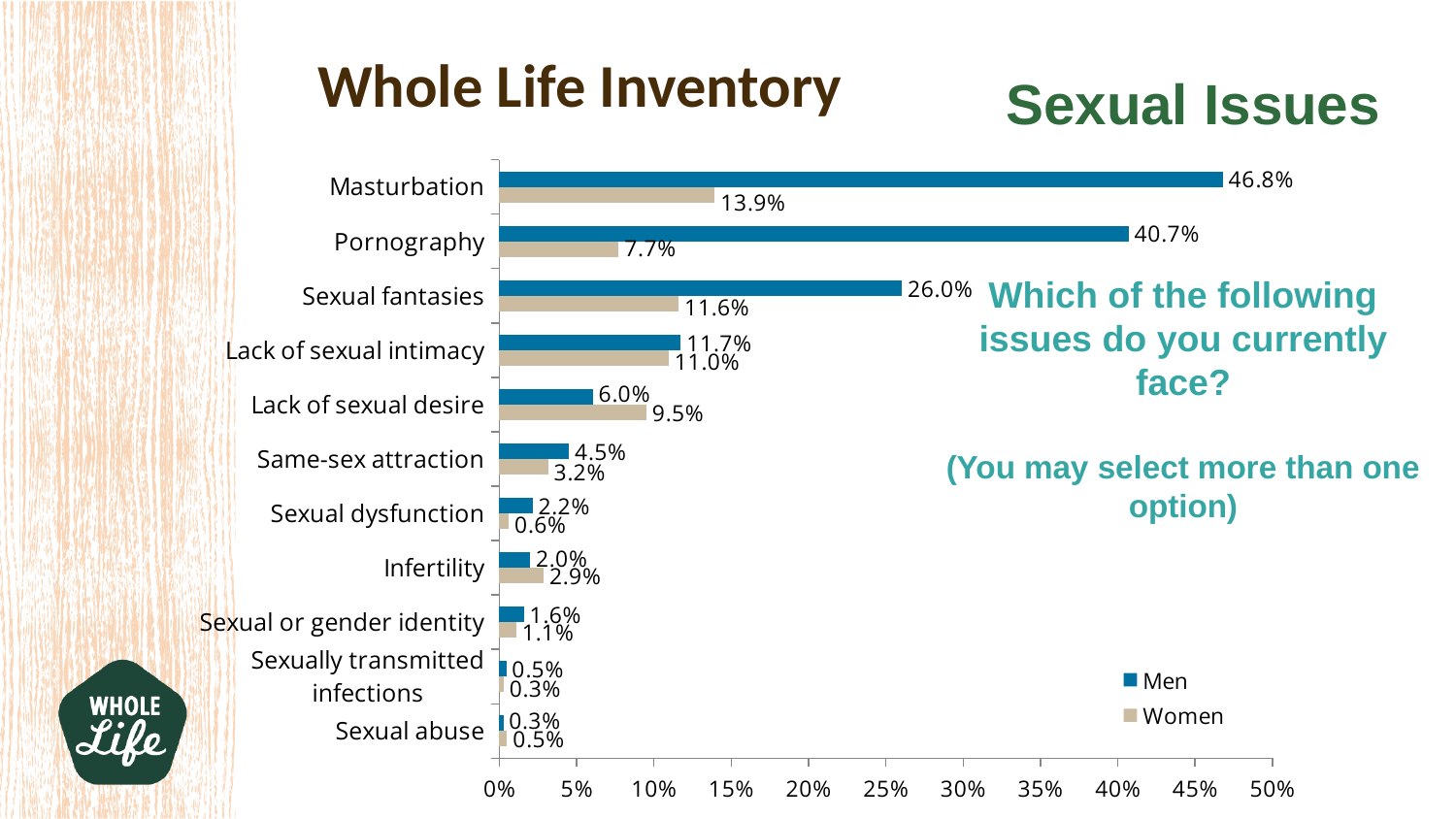

Whole Life Inventory
Sexual Issues

### Chart

| Category | Women | Men |
|---|---|---|
| Sexual abuse | 0.00502692998204668 | 0.00256278831368529 |
| Sexually transmitted infections | 0.00287253141831239 | 0.00461301896463352 |
| Sexual or gender identity | 0.0111310592459605 | 0.0158892875448488 |
| Infertility | 0.0287253141831239 | 0.0199897488467453 |
| Sexual dysfunction | 0.00610412926391382 | 0.0215274218349564 |
| Same-sex attraction | 0.0315978456014363 | 0.0451050743208611 |
| Lack of sexual desire | 0.0951526032315978 | 0.0604818042029728 |
| Lack of sexual intimacy | 0.10951526032316 | 0.117375704766786 |
| Sexual fantasies | 0.115978456014363 | 0.260379292670425 |
| Pornography | 0.0771992818671454 | 0.406970784213224 |
| Masturbation | 0.139317773788151 | 0.467965146078934 |
Which of the following issues do you currently face?

(You may select more than one option)